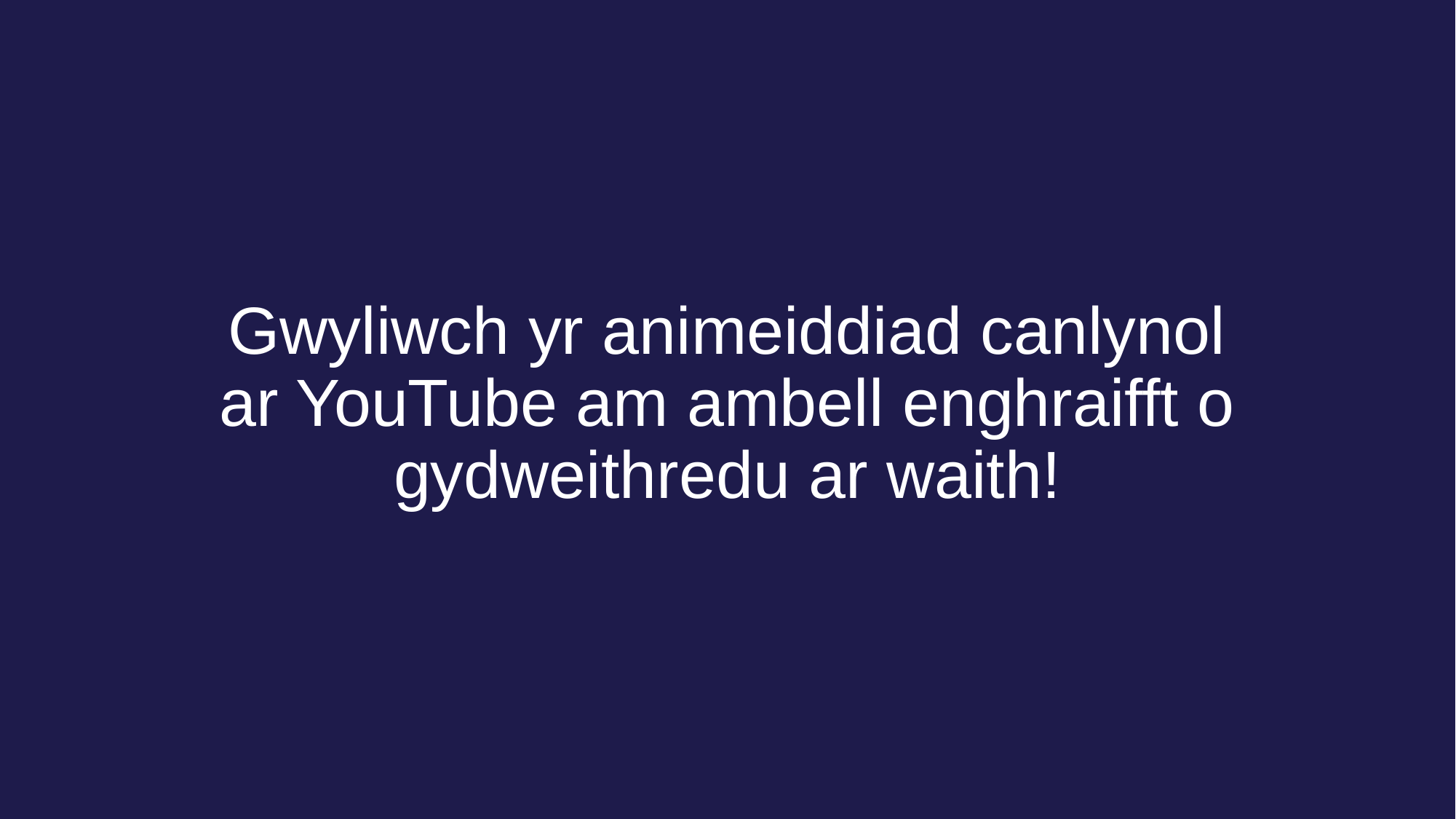

Gwyliwch yr animeiddiad canlynol ar YouTube am ambell enghraifft o gydweithredu ar waith!